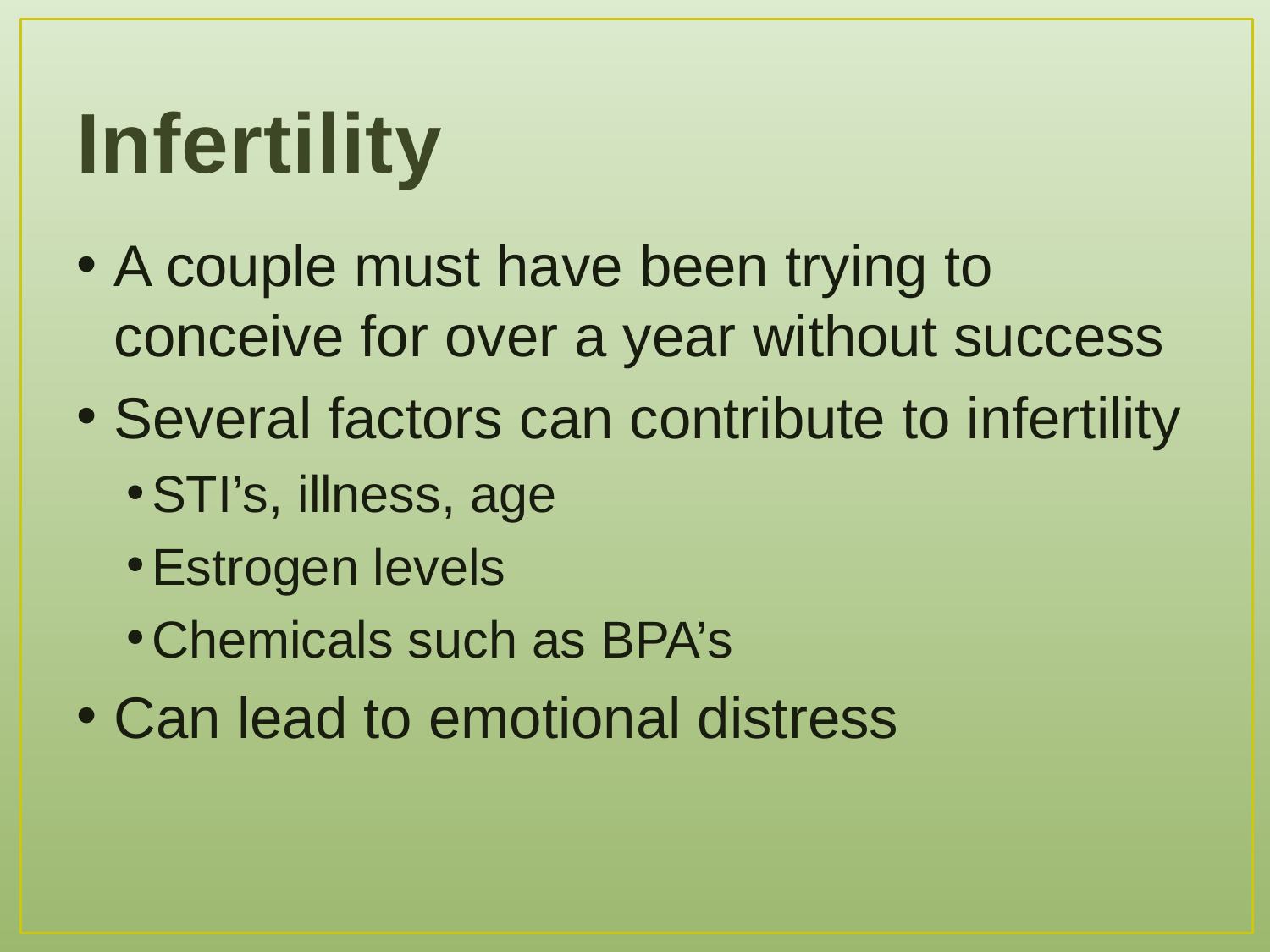

# Infertility
A couple must have been trying to conceive for over a year without success
Several factors can contribute to infertility
STI’s, illness, age
Estrogen levels
Chemicals such as BPA’s
Can lead to emotional distress